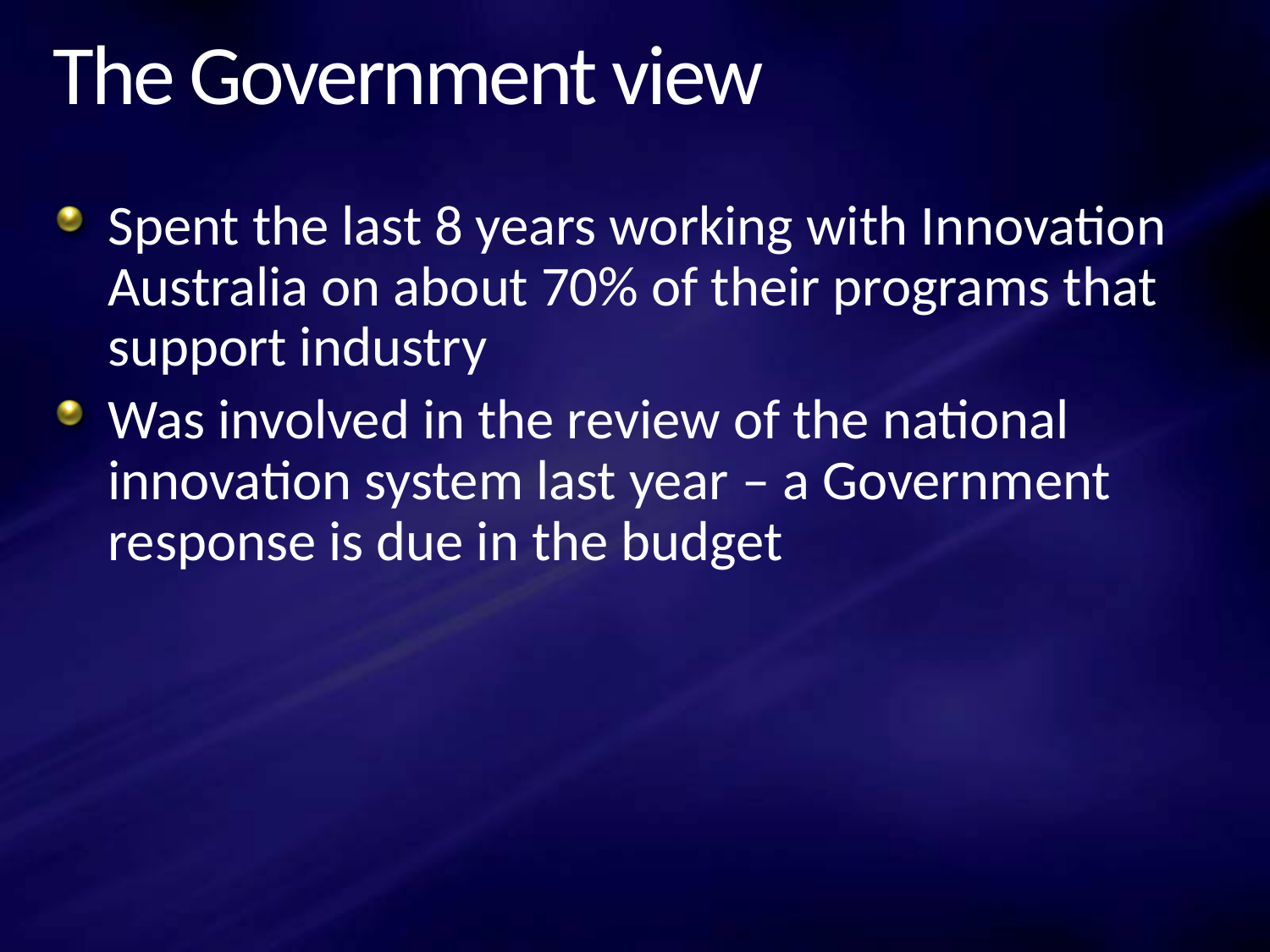

# The Government view
Spent the last 8 years working with Innovation Australia on about 70% of their programs that support industry
Was involved in the review of the national innovation system last year – a Government response is due in the budget